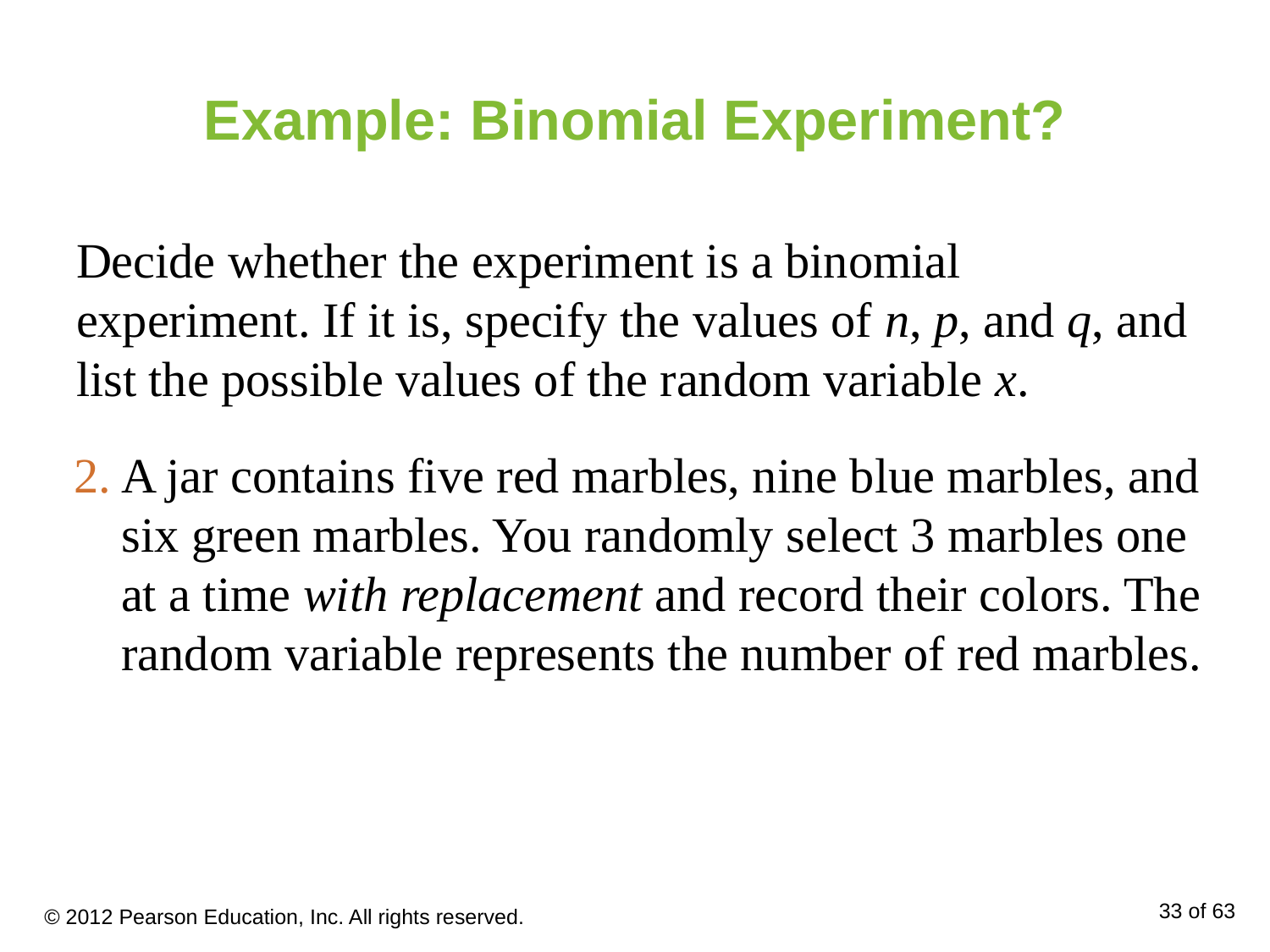

# Example: Binomial Experiment?
Decide whether the experiment is a binomial experiment. If it is, specify the values of n, p, and q, and list the possible values of the random variable x.
A jar contains five red marbles, nine blue marbles, and six green marbles. You randomly select 3 marbles one at a time with replacement and record their colors. The random variable represents the number of red marbles.
© 2012 Pearson Education, Inc. All rights reserved.
33 of 63